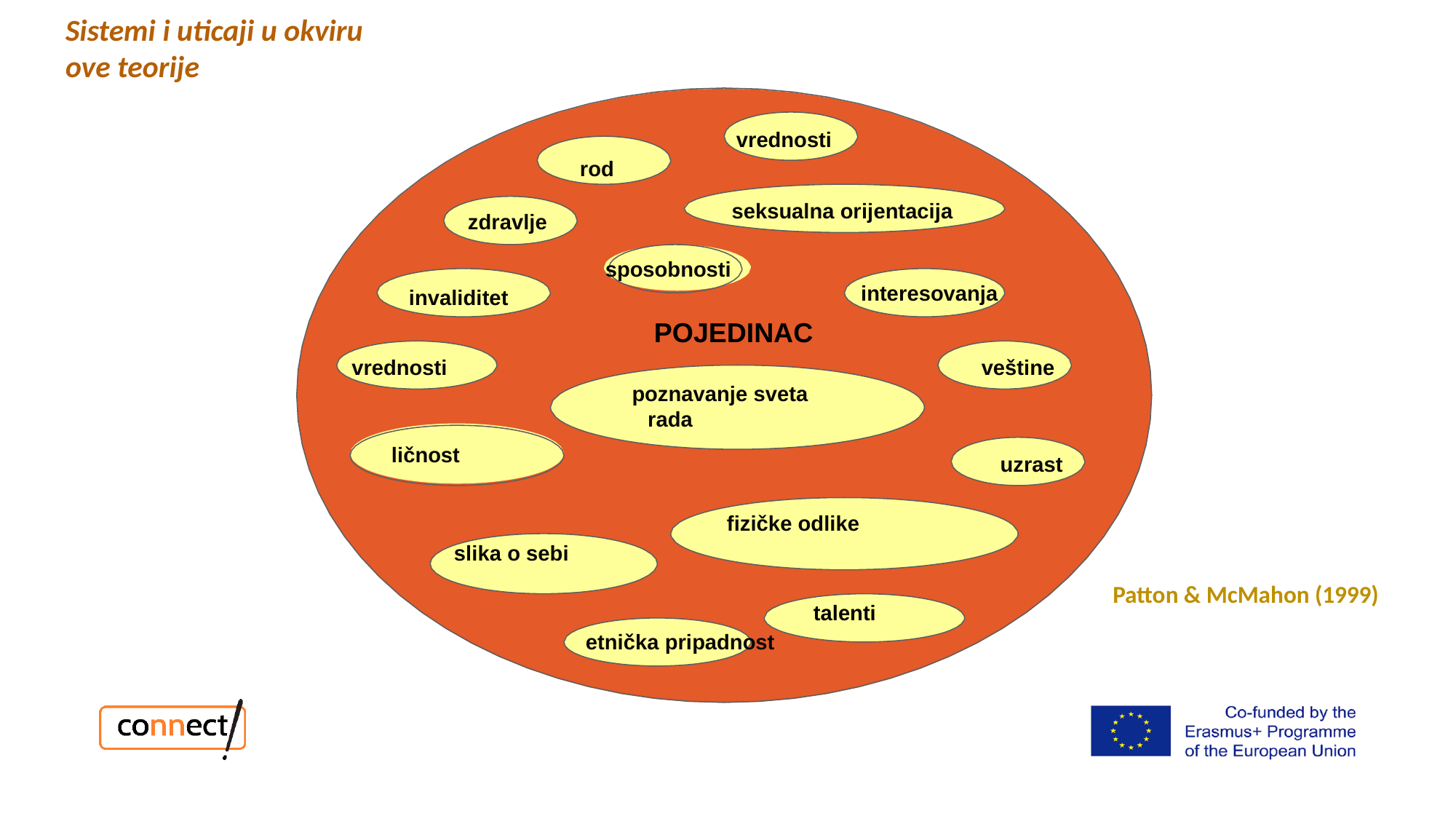

Sistemi i uticaji u okviru ove teorije

vrednosti
rod

seksualna orijentacija
zdravlje

sposobnosti

interesovanja
invaliditet

POJEDINAC

vrednosti
veštine

poznavanje sveta rada

ličnost
uzrast

fizičke odlike
slika o sebi

talenti
etnička pripadnost

Patton & McMahon (1999)